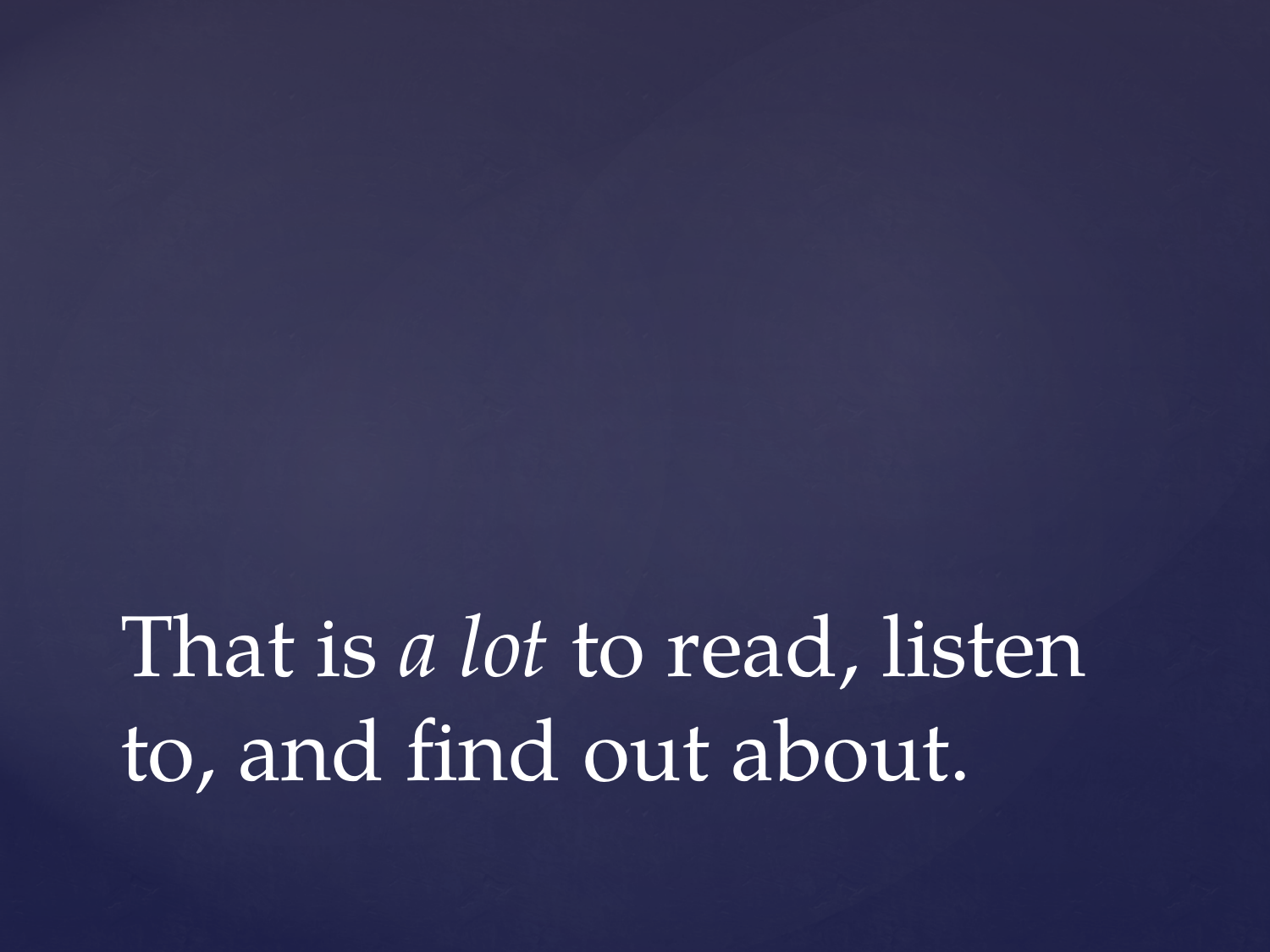

# That is a lot to read, listen to, and find out about.